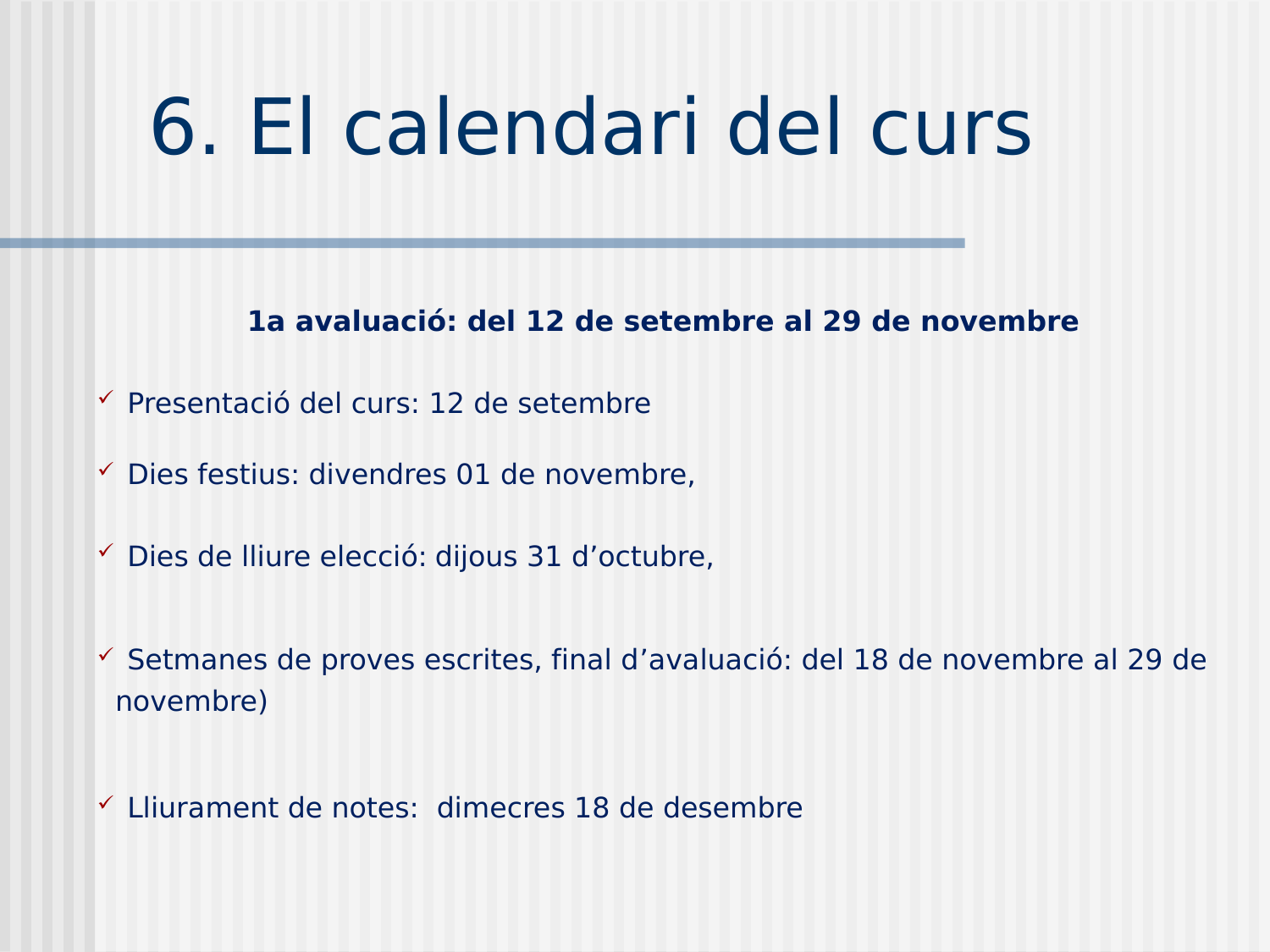

6. El calendari del curs

1a avaluació: del 12 de setembre al 29 de novembre

Presentació del curs: 12 de setembre

Dies festius: divendres 01 de novembre,

Dies de lliure elecció: dijous 31 d’octubre,

Setmanes de proves escrites, final d’avaluació: del 18 de novembre al 29 de
  novembre)

Lliurament de notes:  dimecres 18 de desembre